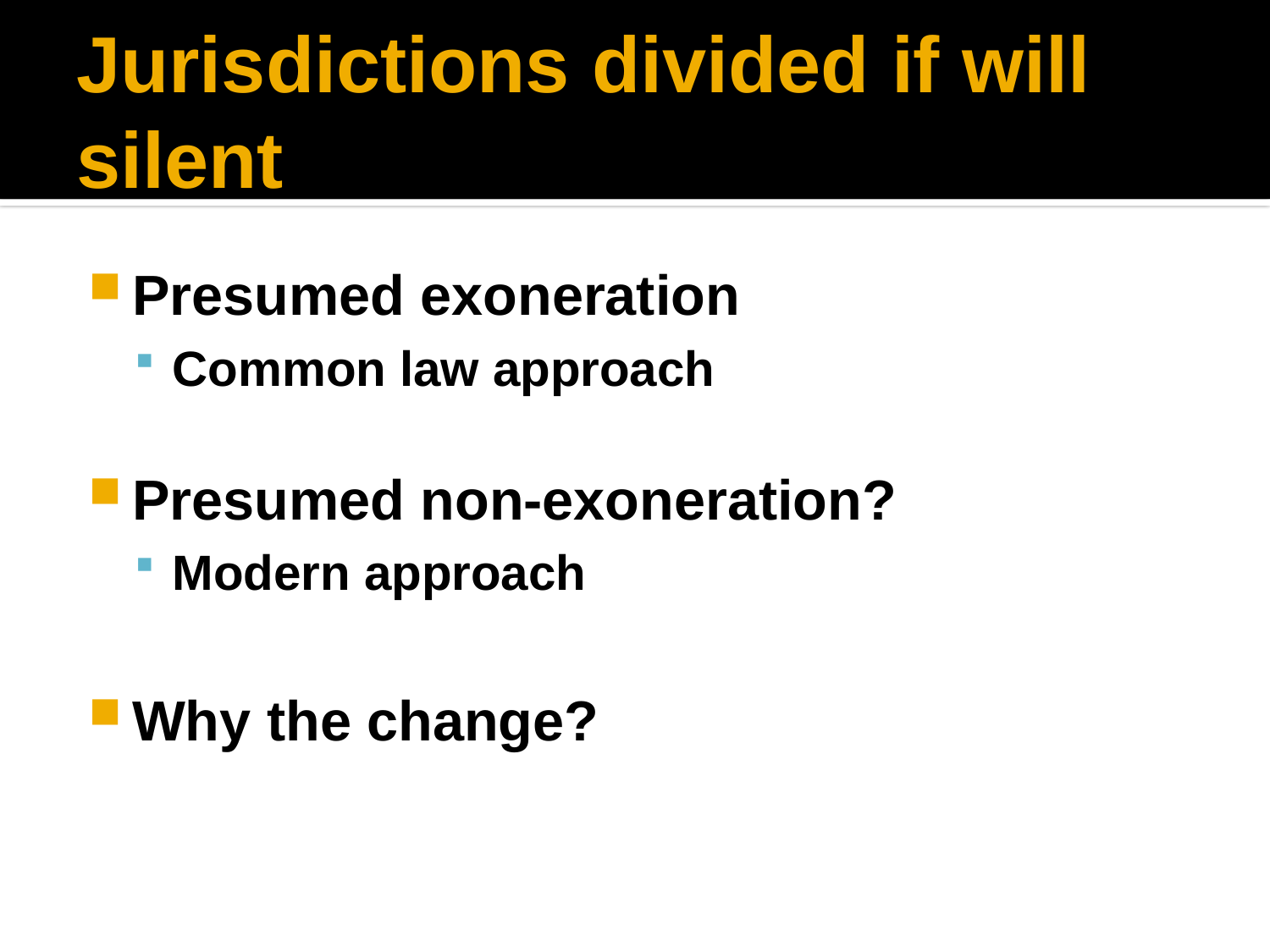

# Jurisdictions divided if will silent
Presumed exoneration
Common law approach

Presumed non-exoneration?
Modern approach

Why the change?